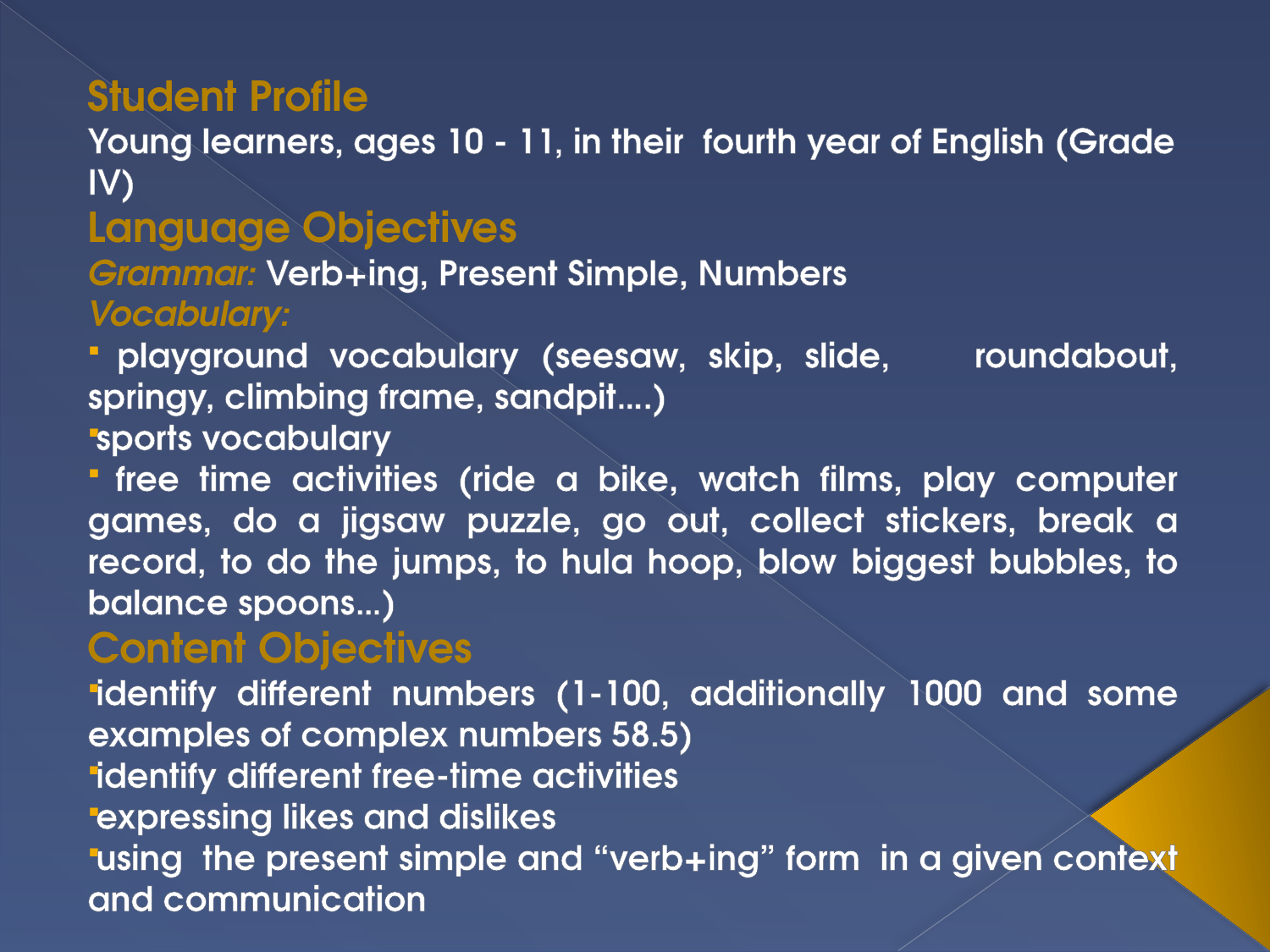

Student Profile
Young learners, ages 10 - 11, in their  fourth year of English (Grade IV)
Language Objectives
Grammar: Verb+ing, Present Simple, Numbers
Vocabulary:
 playground vocabulary (seesaw, skip, slide,    roundabout, springy, climbing frame, sandpit….)
sports vocabulary
 free time activities (ride a bike, watch films, play computer games, do a jigsaw puzzle, go out, collect stickers, break a record, to do the jumps, to hula hoop, blow biggest bubbles, to balance spoons…)
Content Objectives
identify different numbers (1-100, additionally 1000 and some examples of complex numbers 58.5)
identify different free-time activities
expressing likes and dislikes
using  the present simple and “verb+ing” form  in a given context and communication